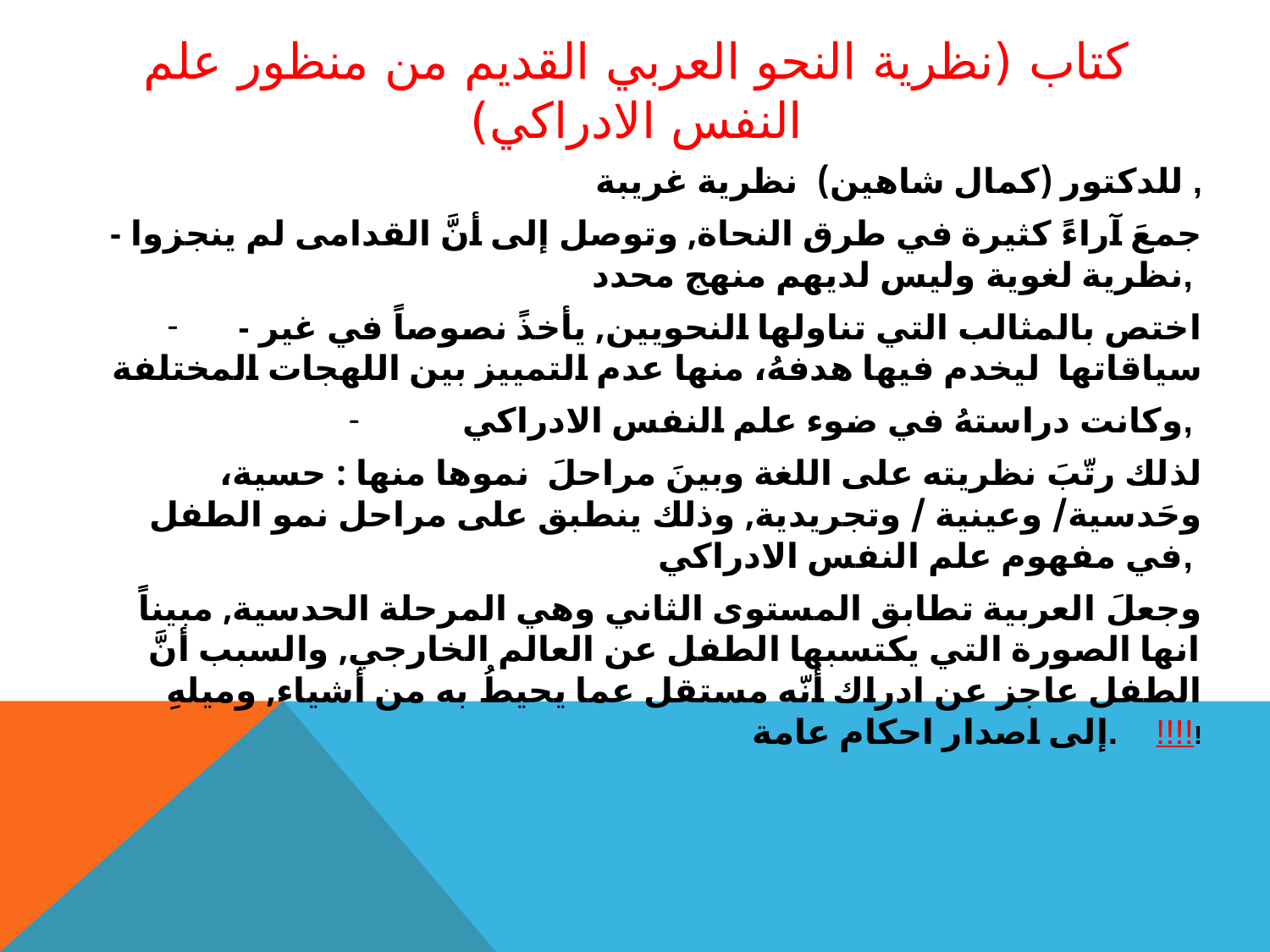

# كتاب (نظرية النحو العربي القديم من منظور علم النفس الادراكي)
للدكتور (كمال شاهين)  نظرية غريبة ,
- جمعَ آراءً كثيرة في طرق النحاة, وتوصل إلى أنَّ القدامى لم ينجزوا نظرية لغوية وليس لديهم منهج محدد,
- اختص بالمثالب التي تناولها النحويين, يأخذً نصوصاً في غير سياقاتها  ليخدم فيها هدفهُ، منها عدم التمييز بين اللهجات المختلفة
وكانت دراستهُ في ضوء علم النفس الادراكي,
لذلك رتّبَ نظريته على اللغة وبينَ مراحلَ  نموها منها : حسية،  وحَدسية/ وعينية / وتجريدية, وذلك ينطبق على مراحل نمو الطفل في مفهوم علم النفس الادراكي,
   وجعلَ العربية تطابق المستوى الثاني وهي المرحلة الحدسية, مبيناً انها الصورة التي يكتسبها الطفل عن العالم الخارجي, والسبب أنَّ الطفل عاجز عن ادراك أنّه مستقل عما يحيطُ به من أشياء, وميلهِ إلى اصدار احكام عامة.    !!!!!